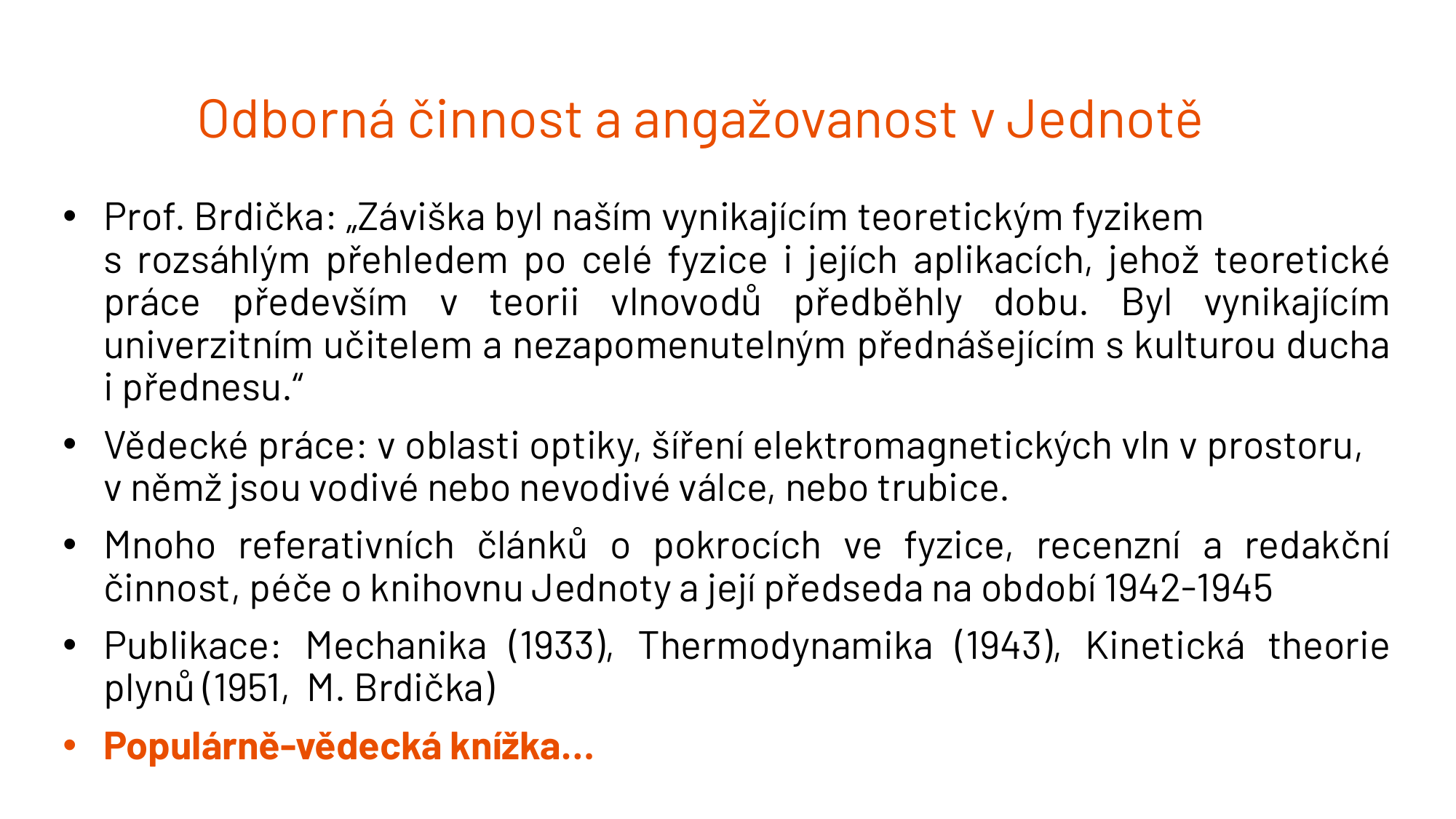

# Odborná činnost a angažovanost v Jednotě
Prof. Brdička: „Záviška byl naším vynikajícím teoretickým fyzikem                       s rozsáhlým přehledem po celé fyzice i jejích aplikacích, jehož teoretické práce především v teorii vlnovodů předběhly dobu. Byl vynikajícím univerzitním učitelem a nezapomenutelným přednášejícím s kulturou ducha i přednesu.“
Vědecké práce: v oblasti optiky, šíření elektromagnetických vln v prostoru,    v němž jsou vodivé nebo nevodivé válce, nebo trubice.
Mnoho referativních článků o pokrocích ve fyzice, recenzní a redakční činnost, péče o knihovnu Jednoty a její předseda na období 1942-1945
Publikace: Mechanika (1933), Thermodynamika (1943), Kinetická theorie plynů (1951,  M. Brdička)
Populárně-vědecká knížka…